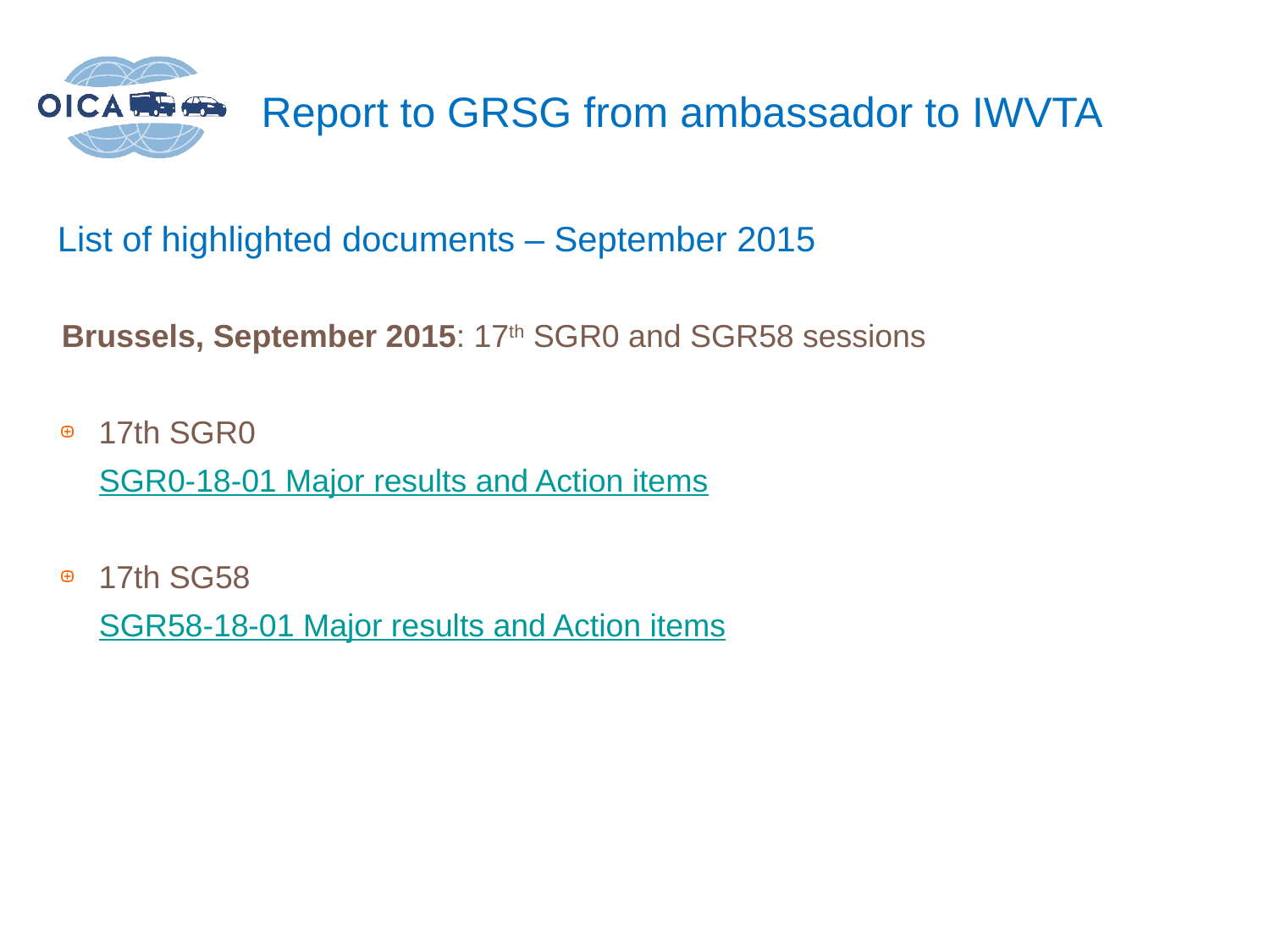

Report to GRSG from ambassador to IWVTA
List of highlighted documents – September 2015
Brussels, September 2015: 17th SGR0 and SGR58 sessions

17th SGR0
	SGR0-18-01 Major results and Action items

17th SG58
	SGR58-18-01 Major results and Action items